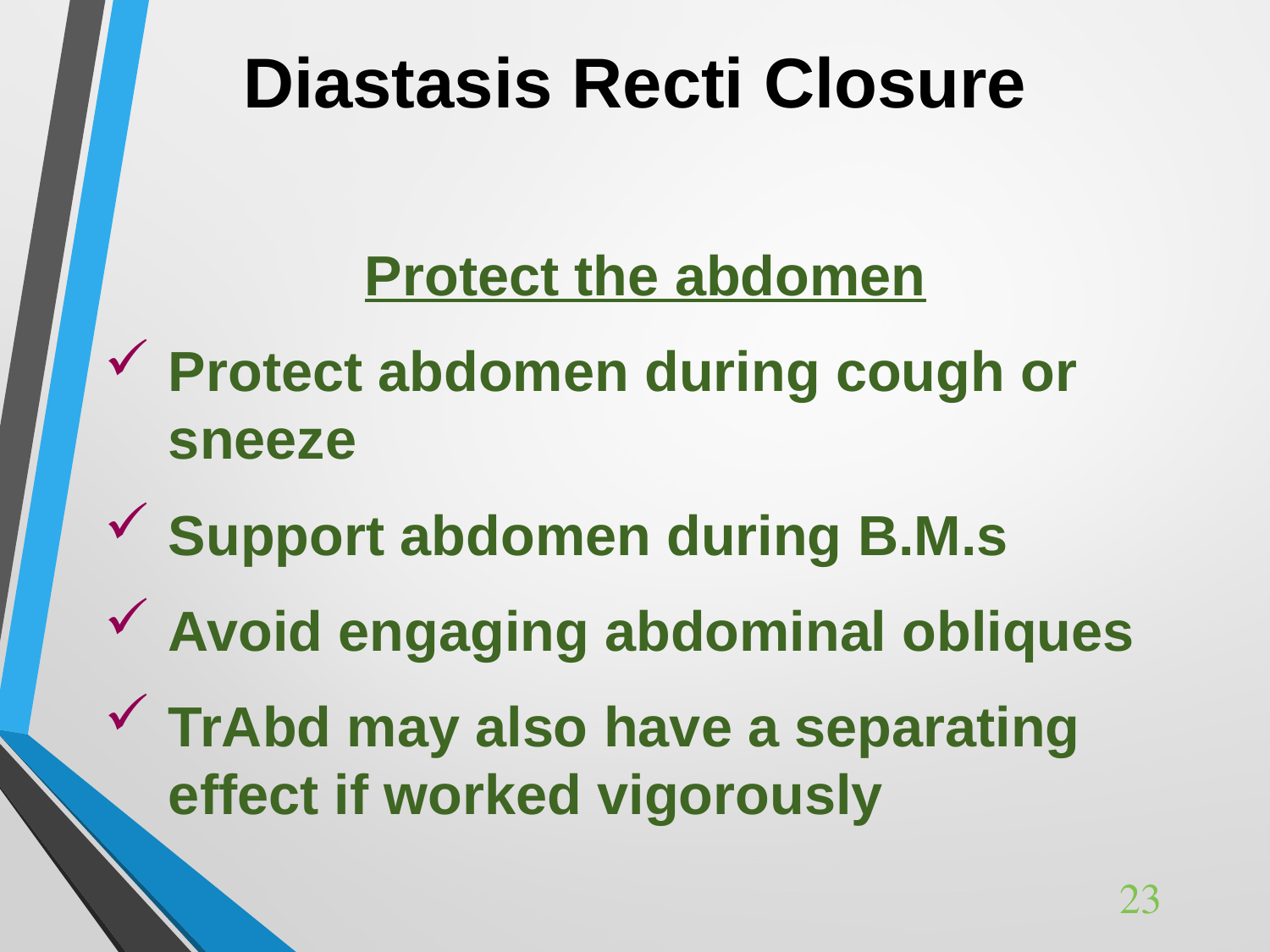

# Diastasis Recti Closure
Protect the abdomen
Protect abdomen during cough or sneeze
Support abdomen during B.M.s
Avoid engaging abdominal obliques
TrAbd may also have a separating effect if worked vigorously
23